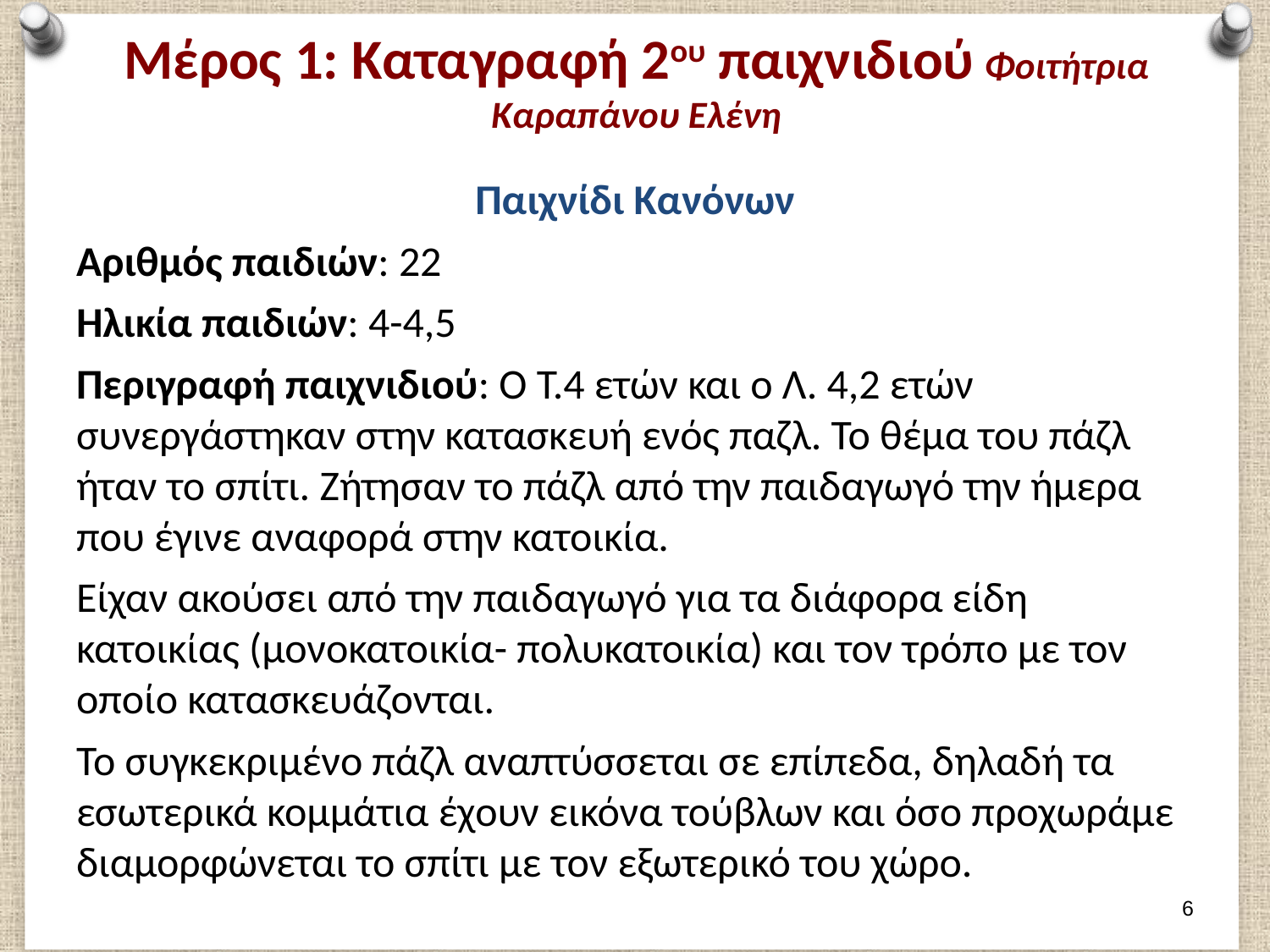

# Μέρος 1: Καταγραφή 2ου παιχνιδιού Φοιτήτρια Καραπάνου Ελένη
Παιχνίδι Κανόνων
Αριθμός παιδιών: 22
Ηλικία παιδιών: 4-4,5
Περιγραφή παιχνιδιού: Ο Τ.4 ετών και ο Λ. 4,2 ετών συνεργάστηκαν στην κατασκευή ενός παζλ. Το θέμα του πάζλ ήταν το σπίτι. Ζήτησαν το πάζλ από την παιδαγωγό την ήμερα που έγινε αναφορά στην κατοικία.
Είχαν ακούσει από την παιδαγωγό για τα διάφορα είδη κατοικίας (μονοκατοικία- πολυκατοικία) και τον τρόπο με τον οποίο κατασκευάζονται.
Το συγκεκριμένο πάζλ αναπτύσσεται σε επίπεδα, δηλαδή τα εσωτερικά κομμάτια έχουν εικόνα τούβλων και όσο προχωράμε διαμορφώνεται το σπίτι με τον εξωτερικό του χώρο.
6